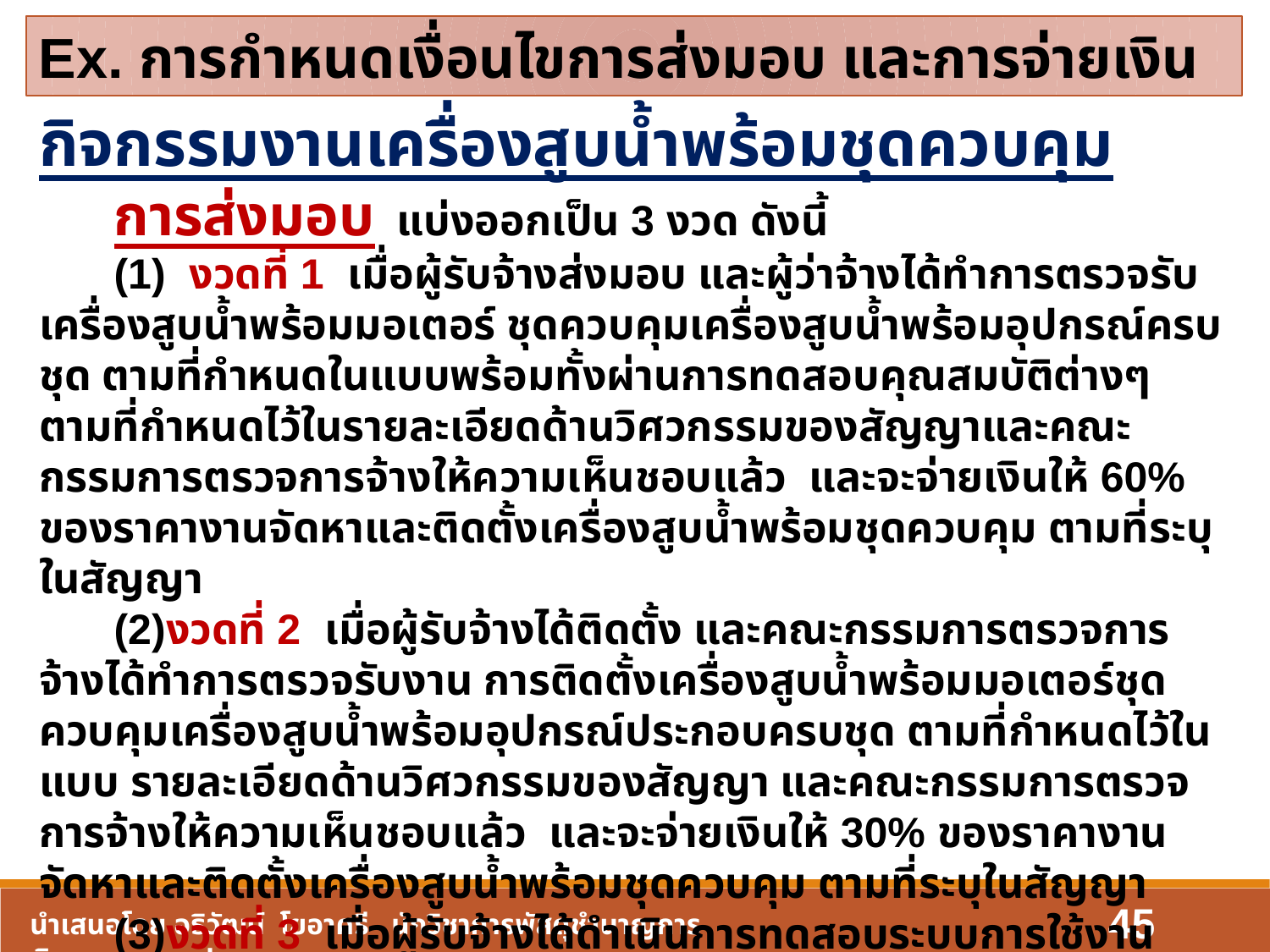

Ex. การกำหนดเงื่อนไขการส่งมอบ และการจ่ายเงิน
กิจกรรมงานเครื่องสูบน้ำพร้อมชุดควบคุม
	การส่งมอบ  แบ่งออกเป็น 3 งวด ดังนี้
	(1)  งวดที่ 1  เมื่อผู้รับจ้างส่งมอบ และผู้ว่าจ้างได้ทำการตรวจรับ เครื่องสูบน้ำพร้อมมอเตอร์ ชุดควบคุมเครื่องสูบน้ำพร้อมอุปกรณ์ครบชุด ตามที่กำหนดในแบบพร้อมทั้งผ่านการทดสอบคุณสมบัติต่างๆ ตามที่กำหนดไว้ในรายละเอียดด้านวิศวกรรมของสัญญาและคณะกรรมการตรวจการจ้างให้ความเห็นชอบแล้ว  และจะจ่ายเงินให้ 60% ของราคางานจัดหาและติดตั้งเครื่องสูบน้ำพร้อมชุดควบคุม ตามที่ระบุในสัญญา
	(2)	งวดที่ 2  เมื่อผู้รับจ้างได้ติดตั้ง และคณะกรรมการตรวจการจ้างได้ทำการตรวจรับงาน การติดตั้งเครื่องสูบน้ำพร้อมมอเตอร์ชุดควบคุมเครื่องสูบน้ำพร้อมอุปกรณ์ประกอบครบชุด ตามที่กำหนดไว้ในแบบ รายละเอียดด้านวิศวกรรมของสัญญา และคณะกรรมการตรวจการจ้างให้ความเห็นชอบแล้ว  และจะจ่ายเงินให้ 30% ของราคางานจัดหาและติดตั้งเครื่องสูบน้ำพร้อมชุดควบคุม ตามที่ระบุในสัญญา
	(3)	งวดที่ 3  เมื่อผู้รับจ้างได้ดำเนินการทดสอบระบบการใช้งาน ตามที่กำหนดไว้ในรายละเอียดด้านวิศวกรรมของสัญญา พร้อมมอบส่งมอบคู่มือและอะไหล่ และคณะกรรมการตรวจการจ้างให้ความเห็นชอบแล้ว จะจ่ายเงินให้ 10% ของราคางานจัดหาและติดตั้งเครื่องสูบน้ำพร้อมชุดควบคุม ตามที่ระบุในสัญญา

45